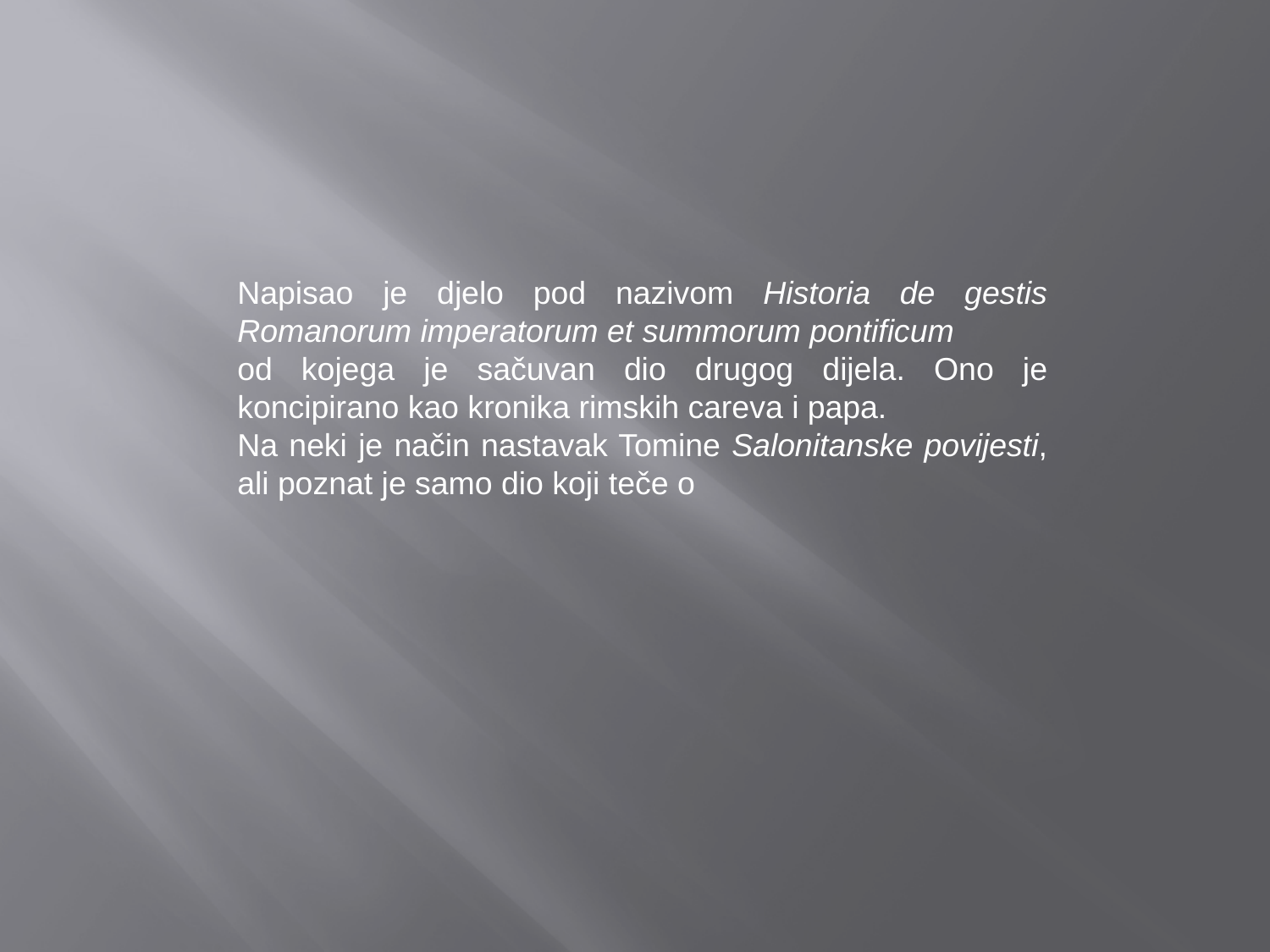

#
Napisao je djelo pod nazivom Historia de gestis Romanorum imperatorum et summorum pontificum
od kojega je sačuvan dio drugog dijela. Ono je koncipirano kao kronika rimskih careva i papa.
Na neki je način nastavak Tomine Salonitanske povijesti, ali poznat je samo dio koji teče o